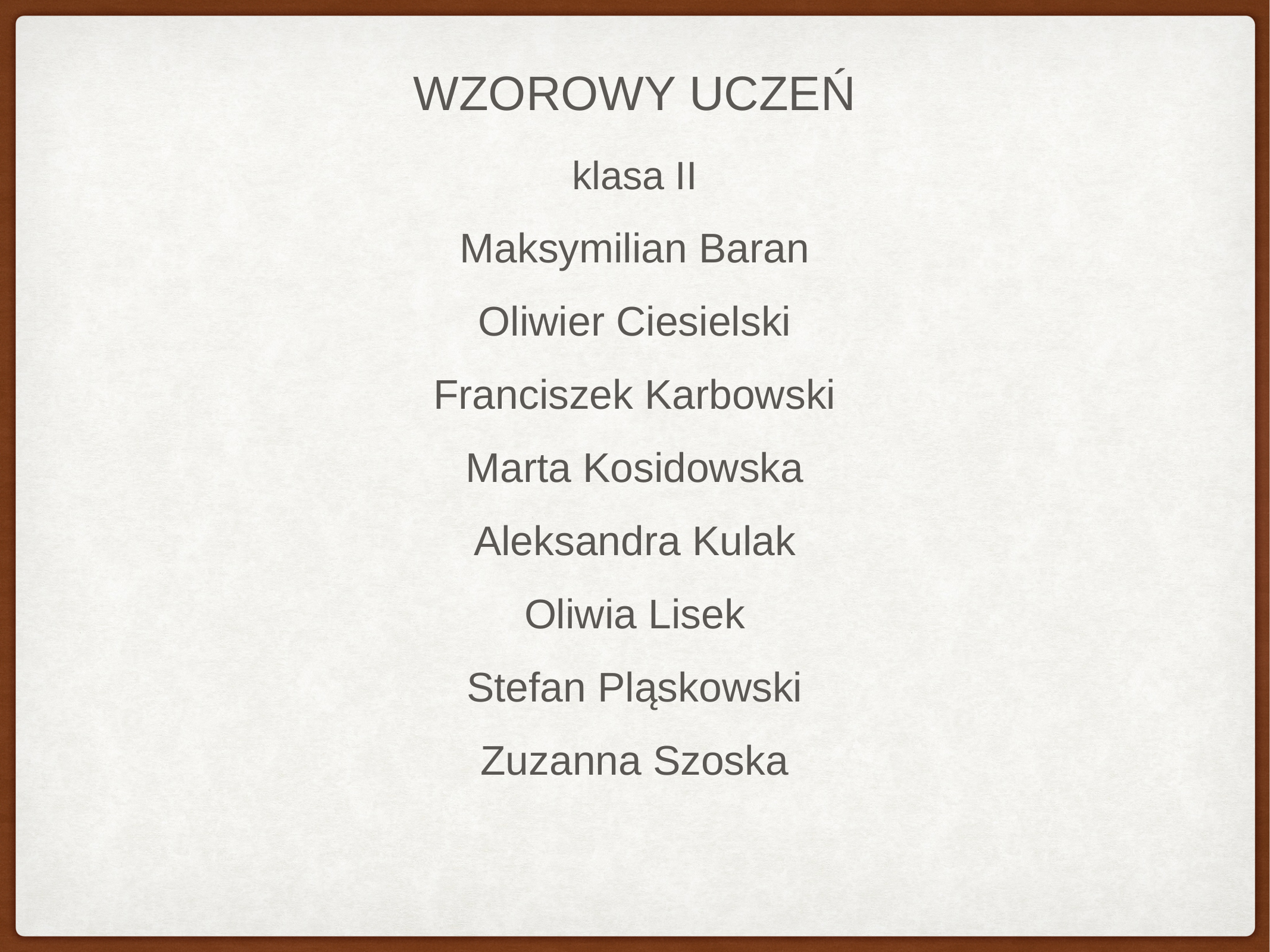

# Wzorowy uczeń
klasa II
Maksymilian Baran
Oliwier Ciesielski
Franciszek Karbowski
Marta Kosidowska
Aleksandra Kulak
Oliwia Lisek
Stefan Pląskowski
Zuzanna Szoska